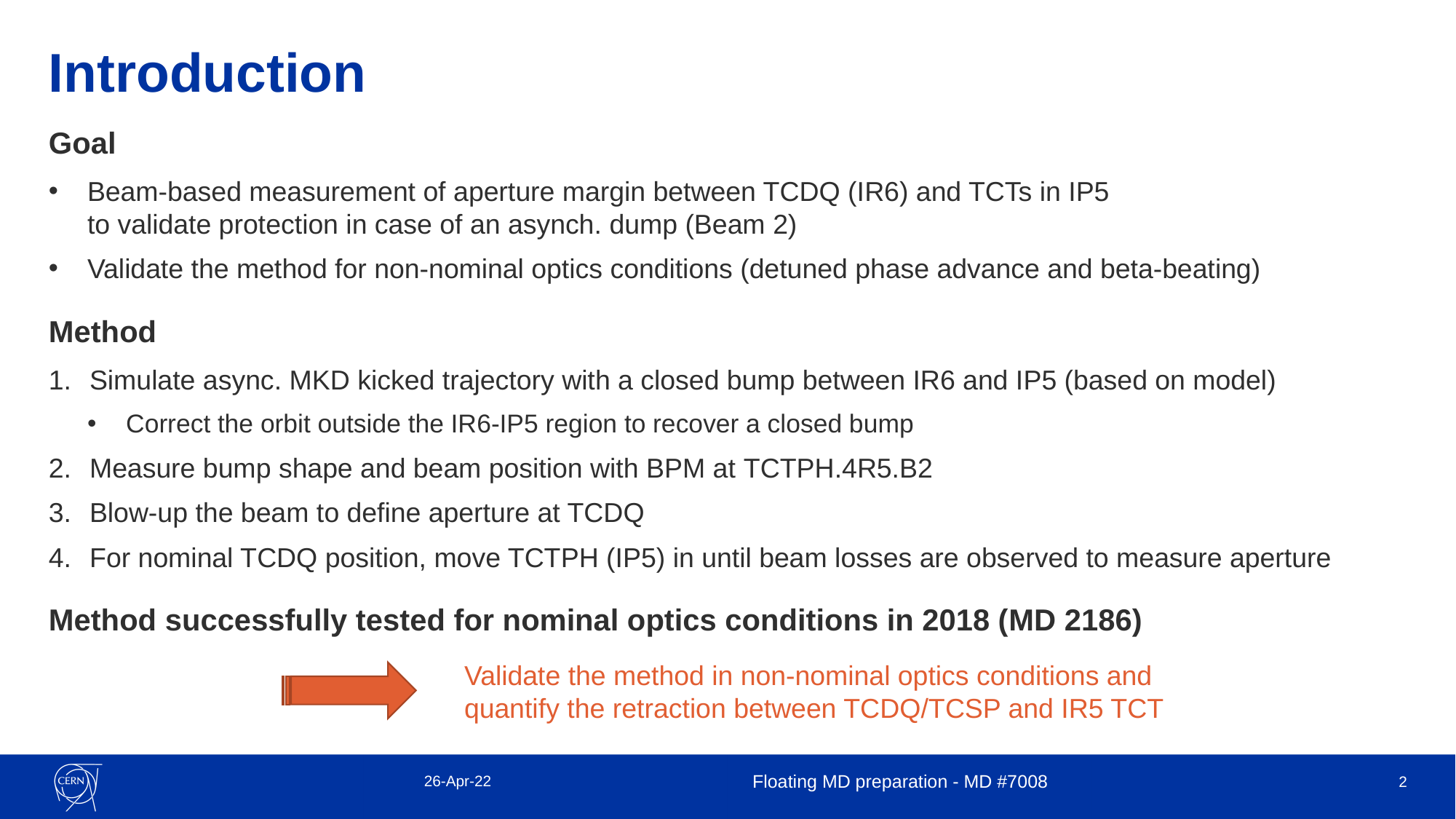

# Introduction
Goal
Beam-based measurement of aperture margin between TCDQ (IR6) and TCTs in IP5
to validate protection in case of an asynch. dump (Beam 2)
Validate the method for non-nominal optics conditions (detuned phase advance and beta-beating)
Method
Simulate async. MKD kicked trajectory with a closed bump between IR6 and IP5 (based on model)
Correct the orbit outside the IR6-IP5 region to recover a closed bump
Measure bump shape and beam position with BPM at TCTPH.4R5.B2
Blow-up the beam to define aperture at TCDQ
For nominal TCDQ position, move TCTPH (IP5) in until beam losses are observed to measure aperture
Method successfully tested for nominal optics conditions in 2018 (MD 2186)
Validate the method in non-nominal optics conditions and
quantify the retraction between TCDQ/TCSP and IR5 TCT

26-Apr-22
Floating MD preparation - MD #7008
2